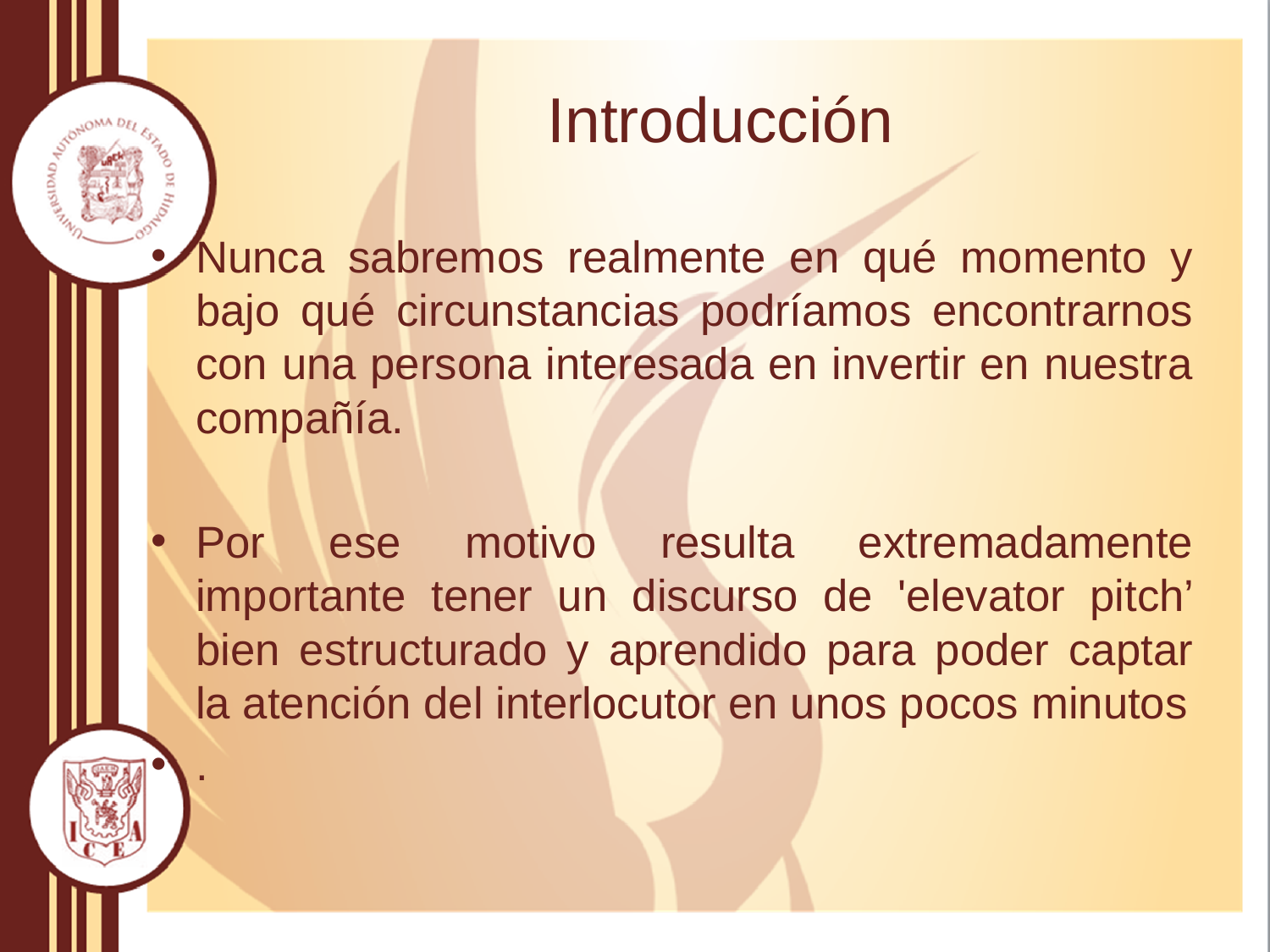

# Introducción
Nunca sabremos realmente en qué momento y bajo qué circunstancias podríamos encontrarnos con una persona interesada en invertir en nuestra compañía.

Por ese motivo resulta extremadamente importante tener un discurso de 'elevator pitch’ bien estructurado y aprendido para poder captar la atención del interlocutor en unos pocos minutos
.